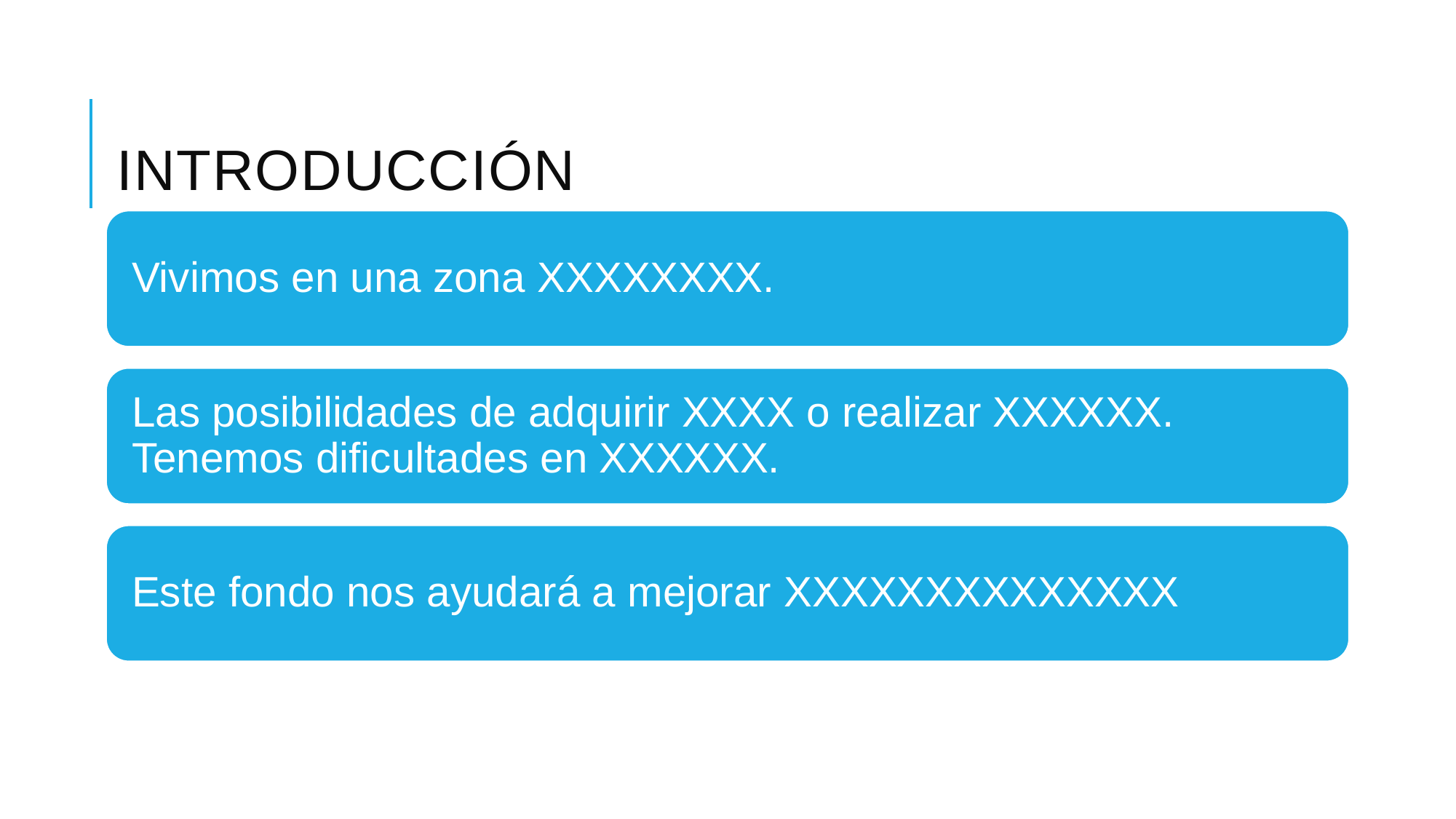

# INTRODUCCIÓN
Vivimos en una zona XXXXXXXX.
Las posibilidades de adquirir XXXX o realizar XXXXXX. Tenemos dificultades en XXXXXX.
Este fondo nos ayudará a mejorar XXXXXXXXXXXXXX